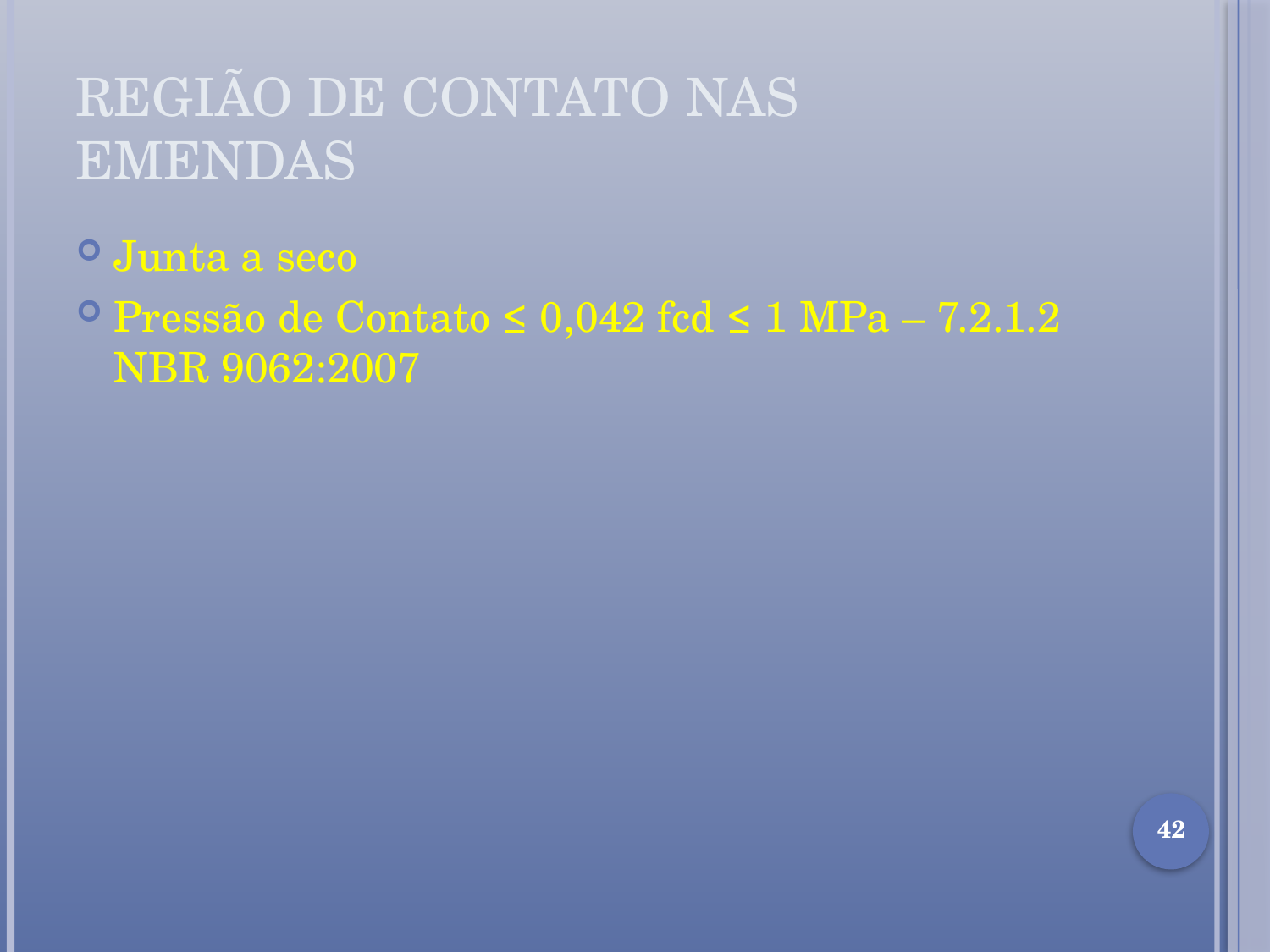

# Região de contato nas emendas
Junta a seco
Pressão de Contato ≤ 0,042 fcd ≤ 1 MPa – 7.2.1.2 NBR 9062:2007

42